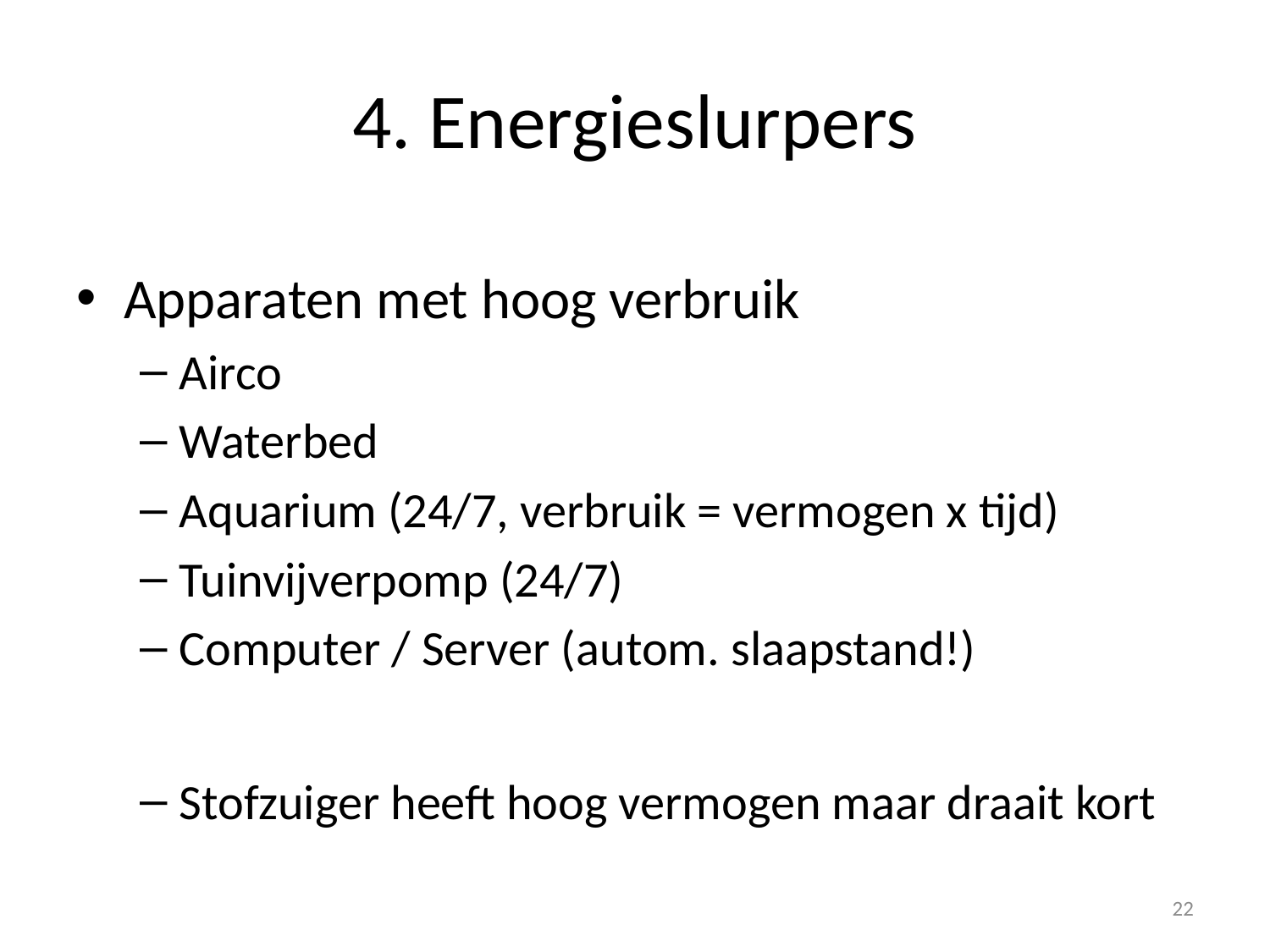

# 4. Energieslurpers
Apparaten met hoog verbruik
Airco
Waterbed
Aquarium (24/7, verbruik = vermogen x tijd)
Tuinvijverpomp (24/7)
Computer / Server (autom. slaapstand!)

Stofzuiger heeft hoog vermogen maar draait kort
22